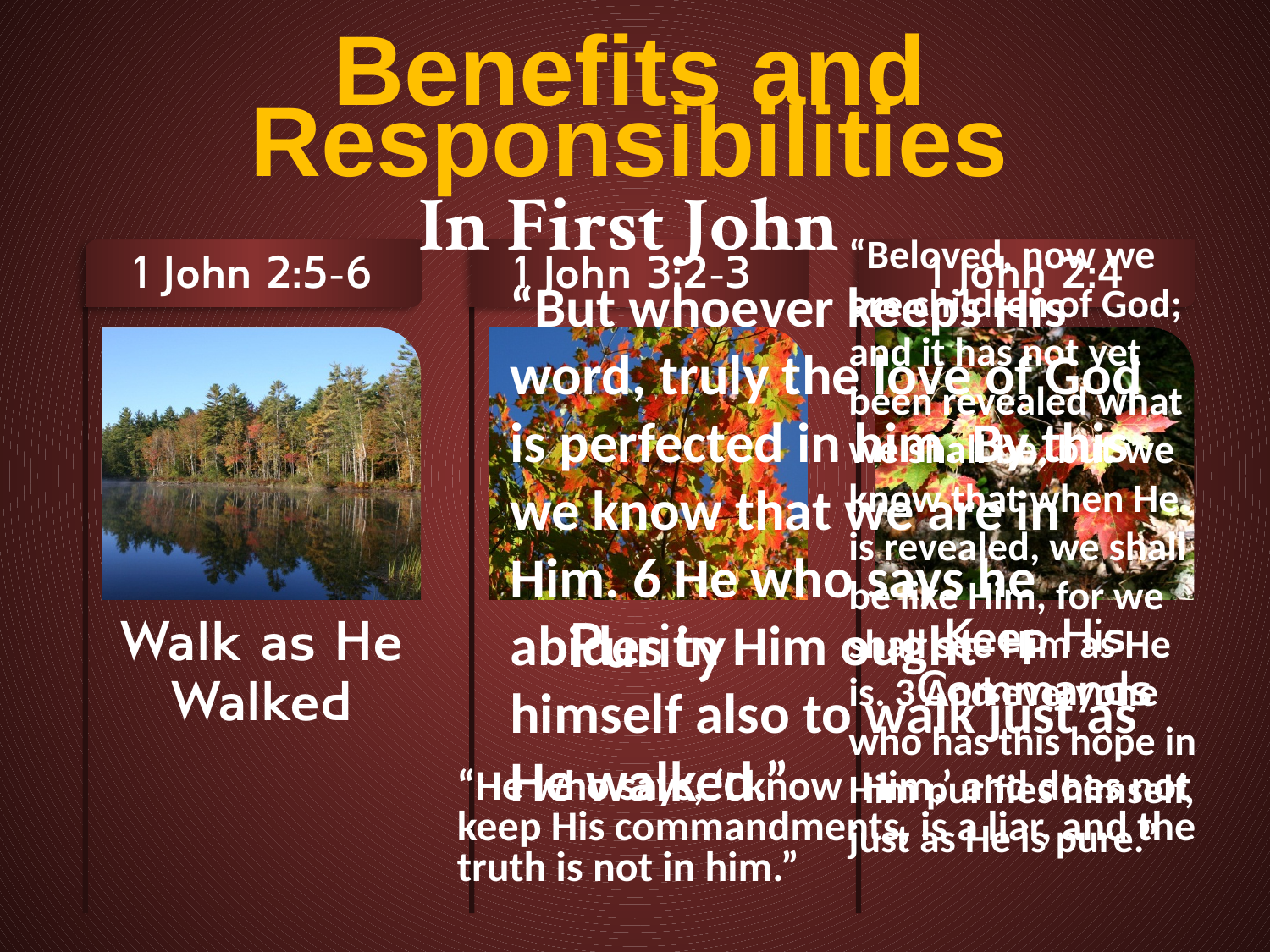

Benefits and Responsibilities
In First John
Walk as He Walked
1 John 2:5-6
Purity
1 John 3:2-3
Keep His Commands
1 John 2:4
“Beloved, now we are children of God; and it has not yet been revealed what we shall be, but we know that when He is revealed, we shall be like Him, for we shall see Him as He is. 3 And everyone who has this hope in Him purifies himself, just as He is pure.”
“But whoever keeps His word, truly the love of God is perfected in him. By this we know that we are in Him. 6 He who says he abides in Him ought himself also to walk just as He walked.”
“He who says, ‘I know  Him,’ and does not keep His commandments, is a liar, and the truth is not in him.”